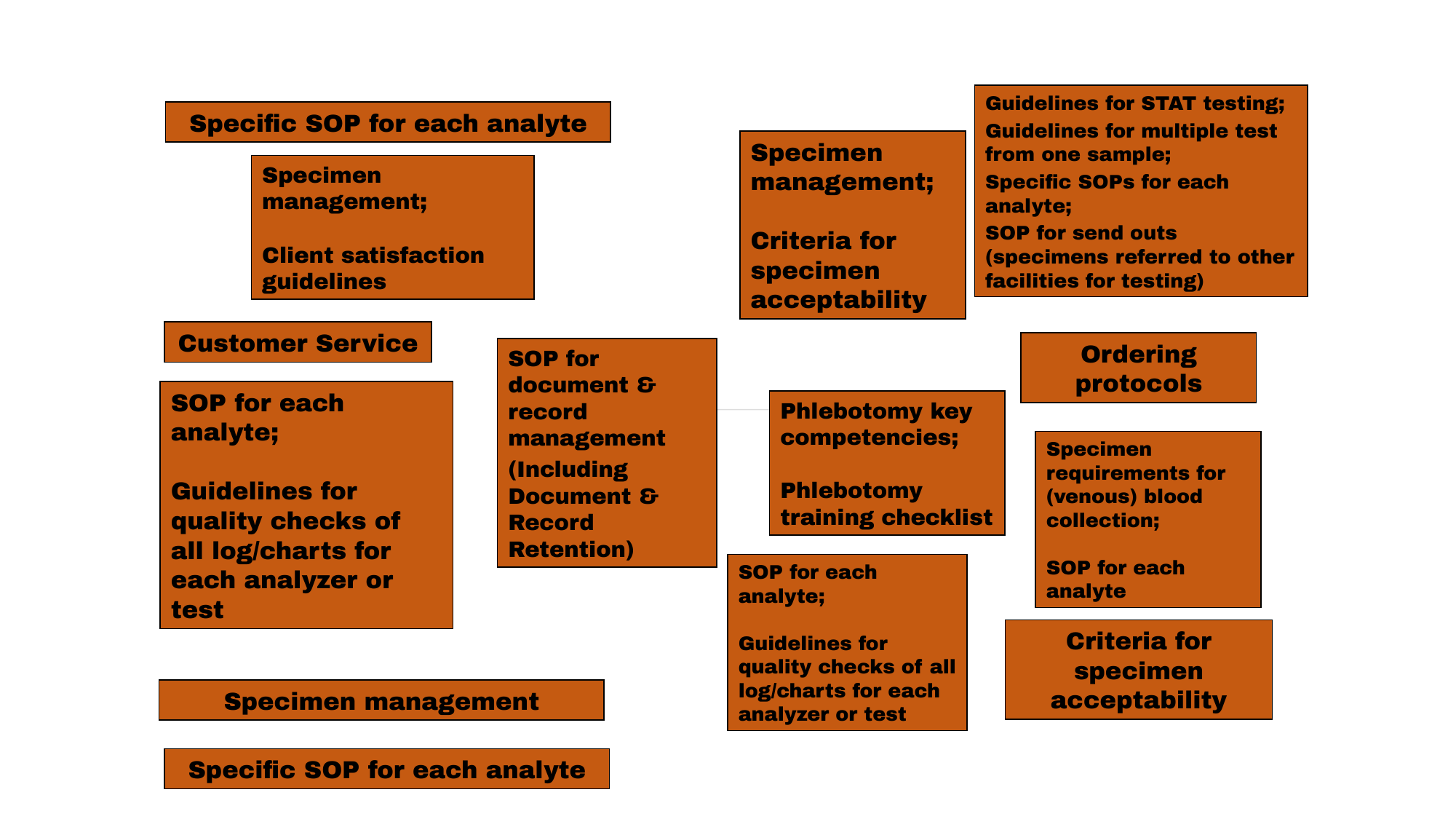

Guidelines for STAT testing;
Guidelines for multiple test from one sample;
Specific SOPs for each analyte;
SOP for send outs (specimens referred to other facilities for testing)
Specific SOP for each analyte
Specimen management;

Criteria for specimen acceptability
Specimen management;

Client satisfaction guidelines
Customer Service
Ordering protocols
SOP for document & record management
(Including Document & Record Retention)
SOP for each analyte;

Guidelines for quality checks of all log/charts for each analyzer or test
Phlebotomy key competencies;

Phlebotomy training checklist

Specimen requirements for (venous) blood collection;

SOP for each analyte
SOP for each analyte;

Guidelines for quality checks of all log/charts for each analyzer or test
Criteria for specimen acceptability
Specimen management
Specific SOP for each analyte